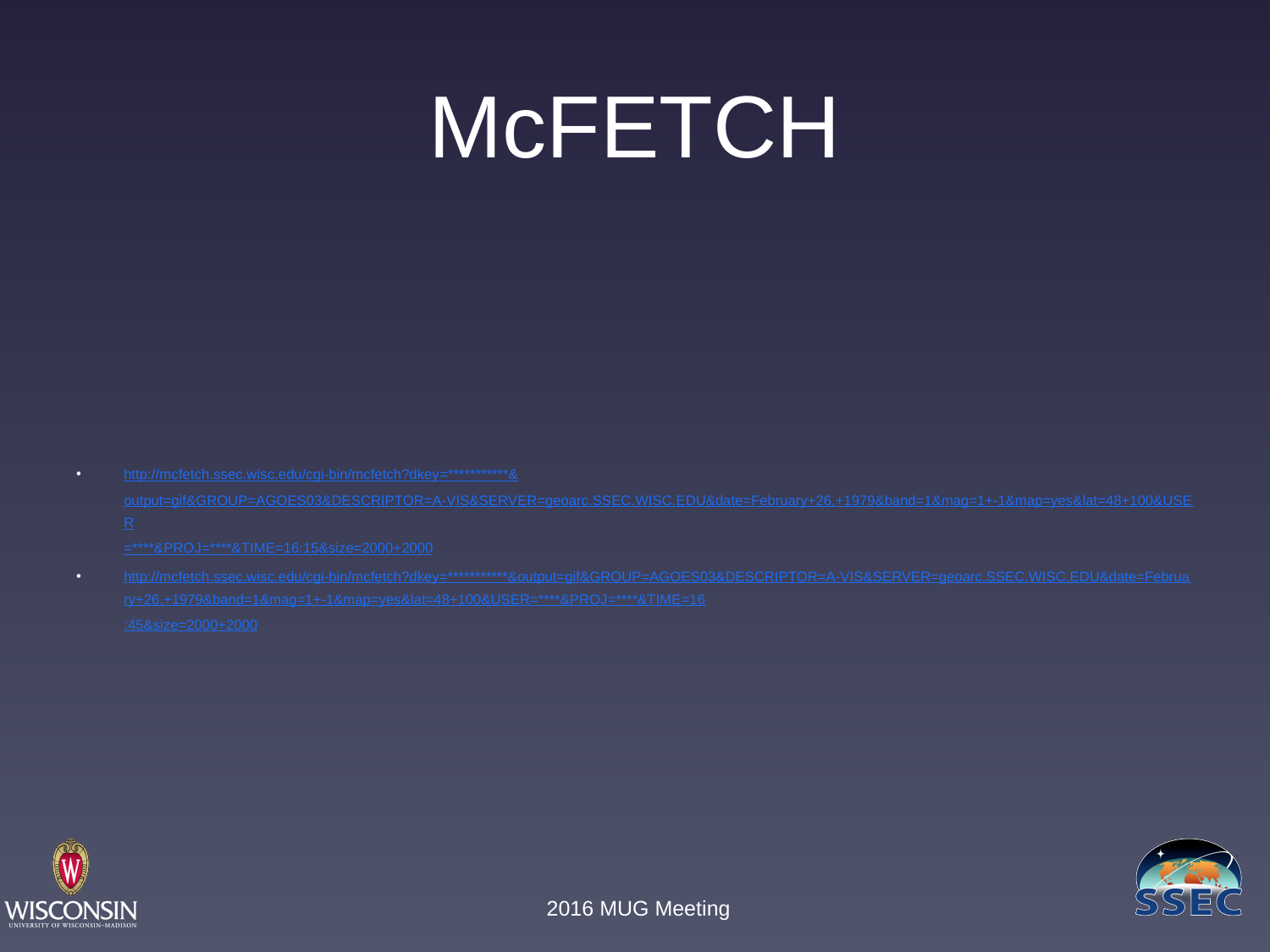

# McFETCH
http://mcfetch.ssec.wisc.edu/cgi-bin/mcfetch?dkey=***********&output=gif&GROUP=AGOES03&DESCRIPTOR=A-VIS&SERVER=geoarc.SSEC.WISC.EDU&date=February+26,+1979&band=1&mag=1+-1&map=yes&lat=48+100&USER=****&PROJ=****&TIME=16:15&size=2000+2000
http://mcfetch.ssec.wisc.edu/cgi-bin/mcfetch?dkey=***********&output=gif&GROUP=AGOES03&DESCRIPTOR=A-VIS&SERVER=geoarc.SSEC.WISC.EDU&date=February+26,+1979&band=1&mag=1+-1&map=yes&lat=48+100&USER=****&PROJ=****&TIME=16:45&size=2000+2000

2016 MUG Meeting